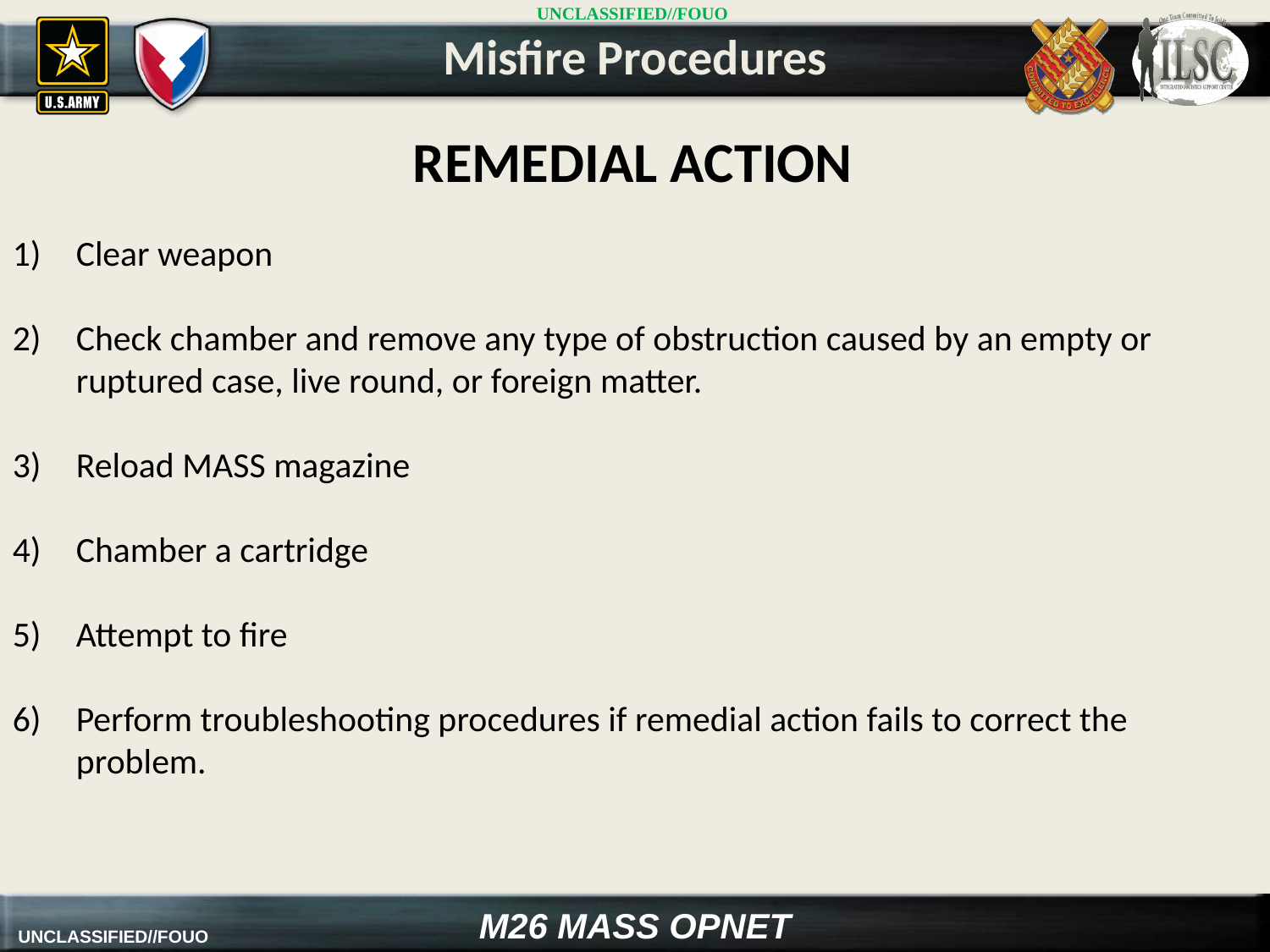

Misfire Procedures
REMEDIAL ACTION

Clear weapon

Check chamber and remove any type of obstruction caused by an empty or ruptured case, live round, or foreign matter.

Reload MASS magazine

Chamber a cartridge

Attempt to fire

Perform troubleshooting procedures if remedial action fails to correct the problem.
M26 MASS OPNET